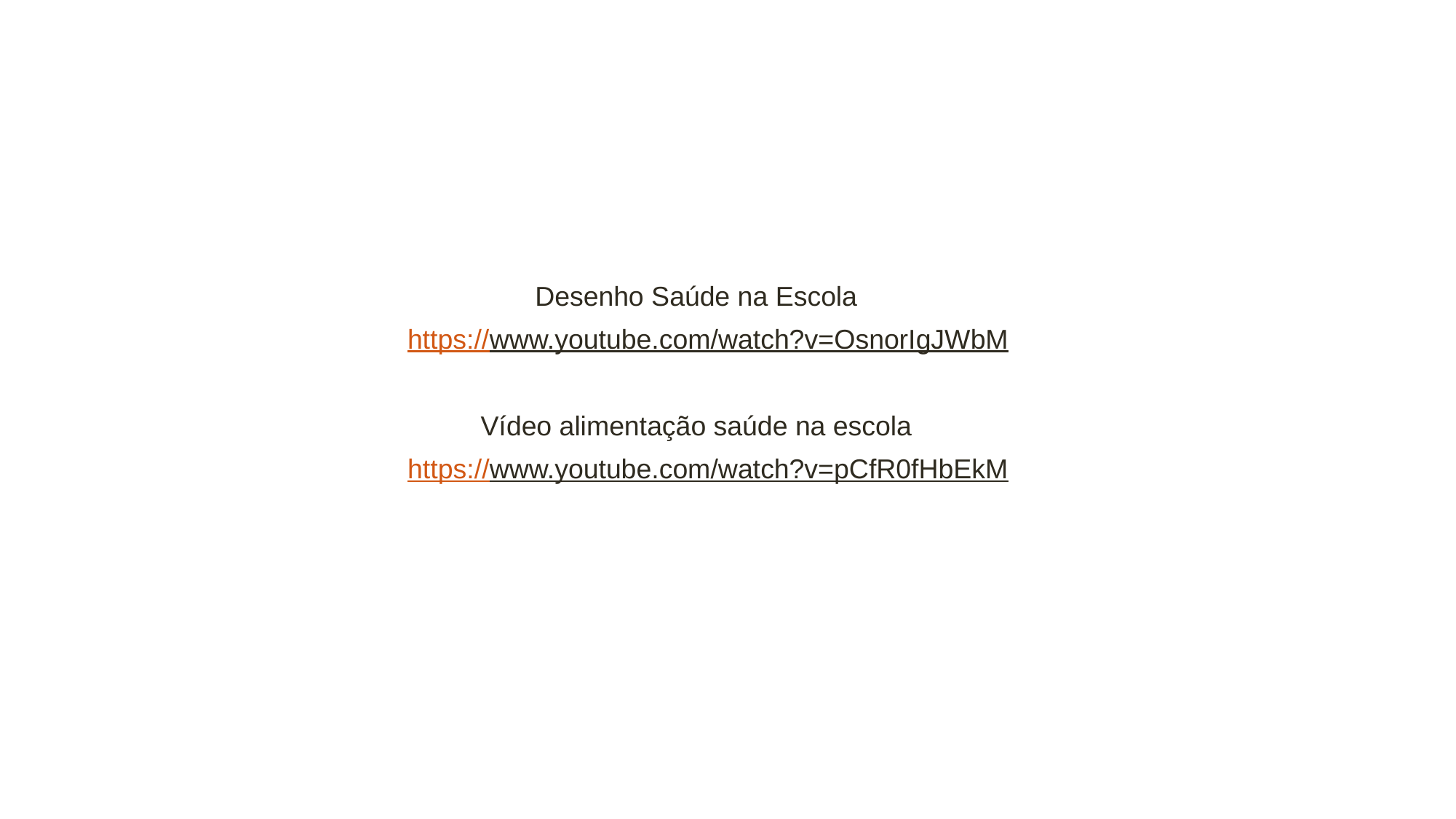

Desenho Saúde na Escola
https://www.youtube.com/watch?v=OsnorIgJWbM
Vídeo alimentação saúde na escola
https://www.youtube.com/watch?v=pCfR0fHbEkM